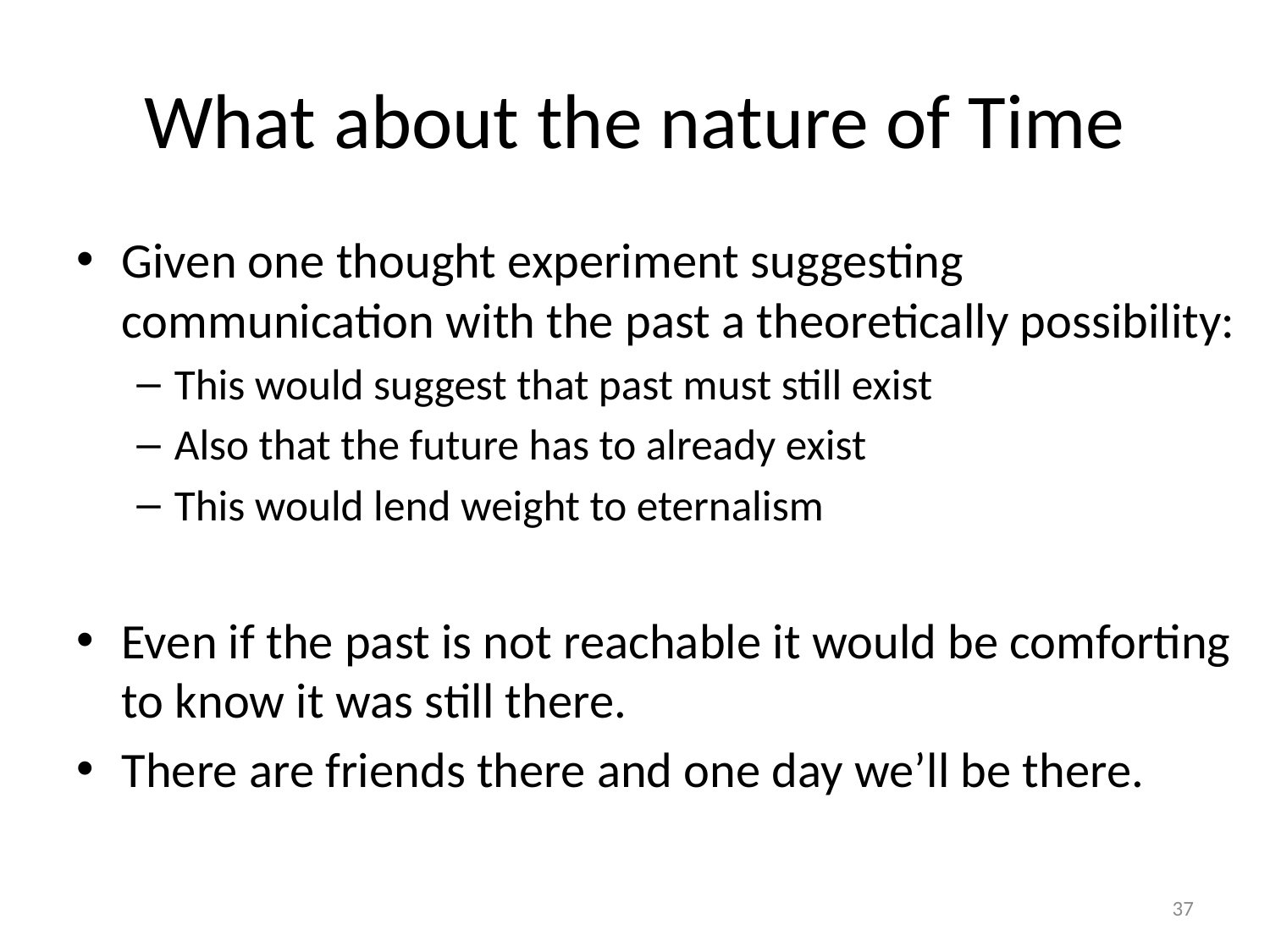

# What about the nature of Time
Given one thought experiment suggesting communication with the past a theoretically possibility:
This would suggest that past must still exist
Also that the future has to already exist
This would lend weight to eternalism

Even if the past is not reachable it would be comforting to know it was still there.
There are friends there and one day we’ll be there.
37